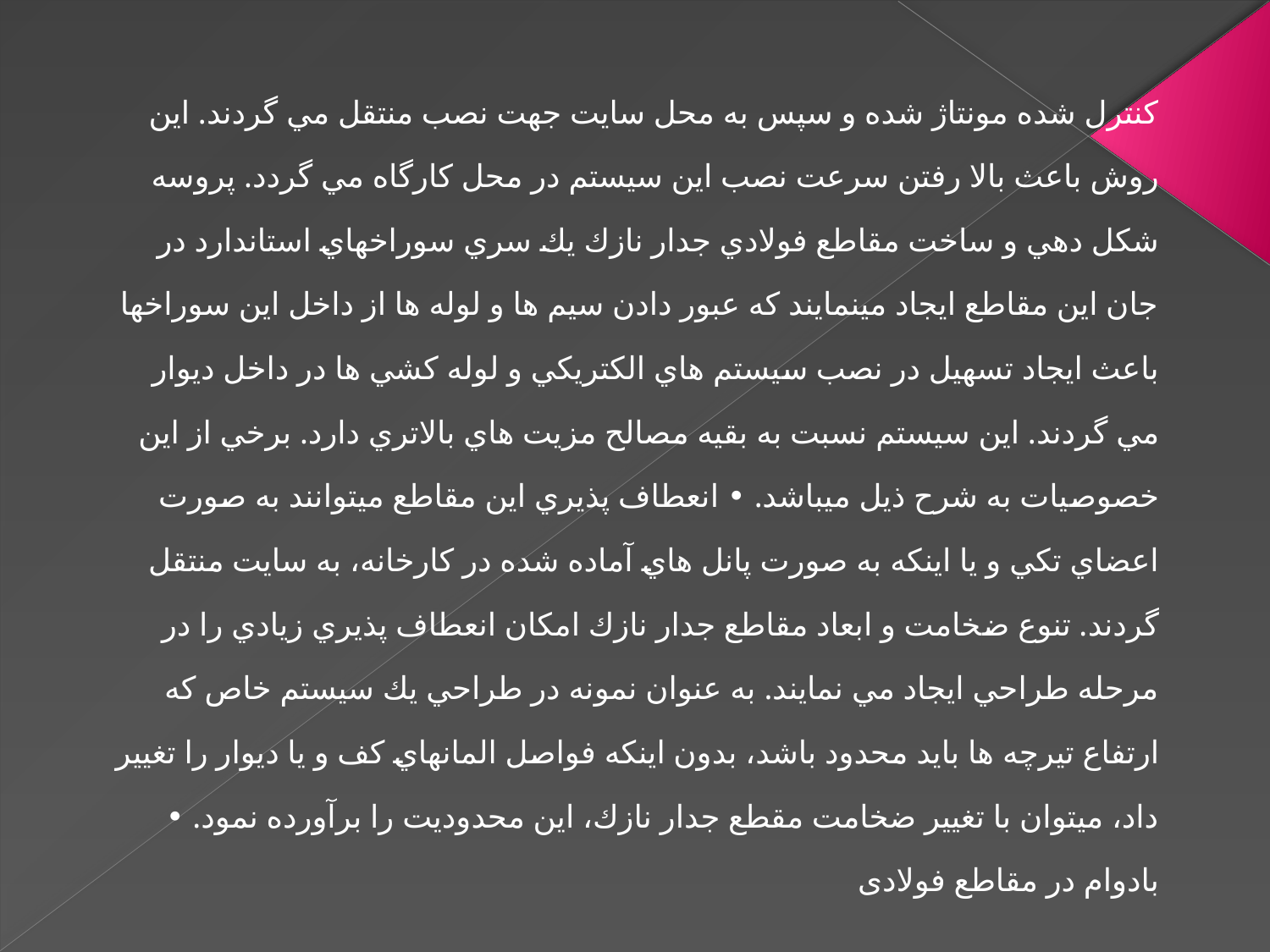

كنترل شده مونتاژ شده و سپس به محل سايت جهت نصب منتقل مي گردند. اين روش باعث بالا رفتن سرعت نصب اين سيستم در محل كارگاه مي گردد. پروسه شكل دهي و ساخت مقاطع فولادي جدار نازك يك سري سوراخهاي استاندارد در جان اين مقاطع ايجاد مينمايند كه عبور دادن سيم ها و لوله ها از داخل اين سوراخها باعث ايجاد تسهيل در نصب سيستم هاي الكتريكي و لوله كشي ها در داخل ديوار مي گردند. اين سيستم نسبت به بقيه مصالح مزيت هاي بالاتري دارد. برخي از اين خصوصيات به شرح ذيل ميباشد. • انعطاف پذيري اين مقاطع ميتوانند به صورت اعضاي تكي و يا اينكه به صورت پانل هاي آماده شده در كارخانه، به سايت منتقل گردند. تنوع ضخامت و ابعاد مقاطع جدار نازك امكان انعطاف پذيري زيادي را در مرحله طراحي ايجاد مي نمايند. به عنوان نمونه در طراحي يك سيستم خاص كه ارتفاع تيرچه ها بايد محدود باشد، بدون اينكه فواصل المانهاي كف و يا ديوار را تغيير داد، ميتوان با تغيير ضخامت مقطع جدار نازك، اين محدوديت را برآورده نمود. • بادوام در مقاطع فولادی